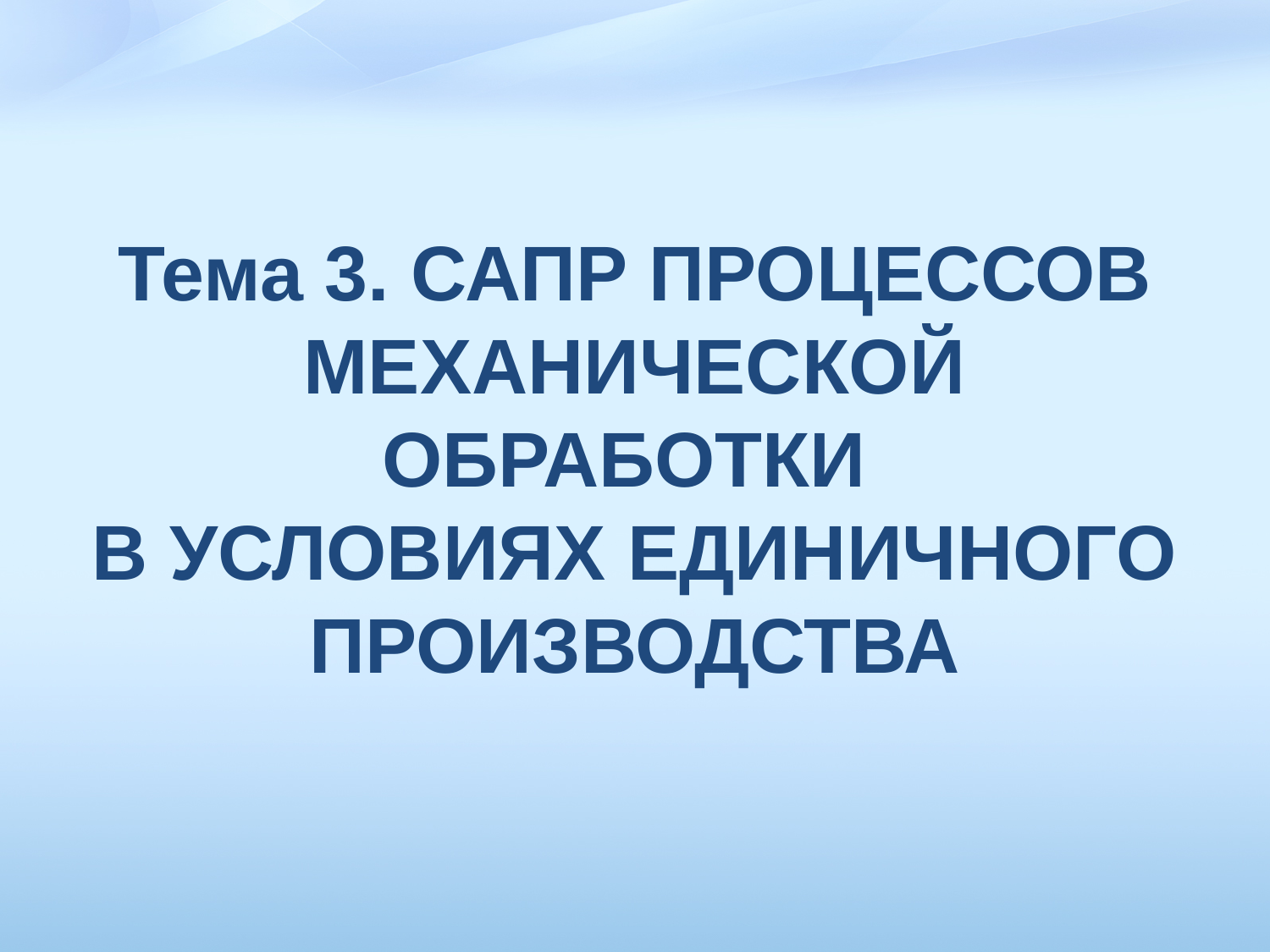

# Тема 3. САПР ПРОЦЕССОВ МЕХАНИЧЕСКОЙ ОБРАБОТКИ В УСЛОВИЯХ ЕДИНИЧНОГО ПРОИЗВОДСТВА